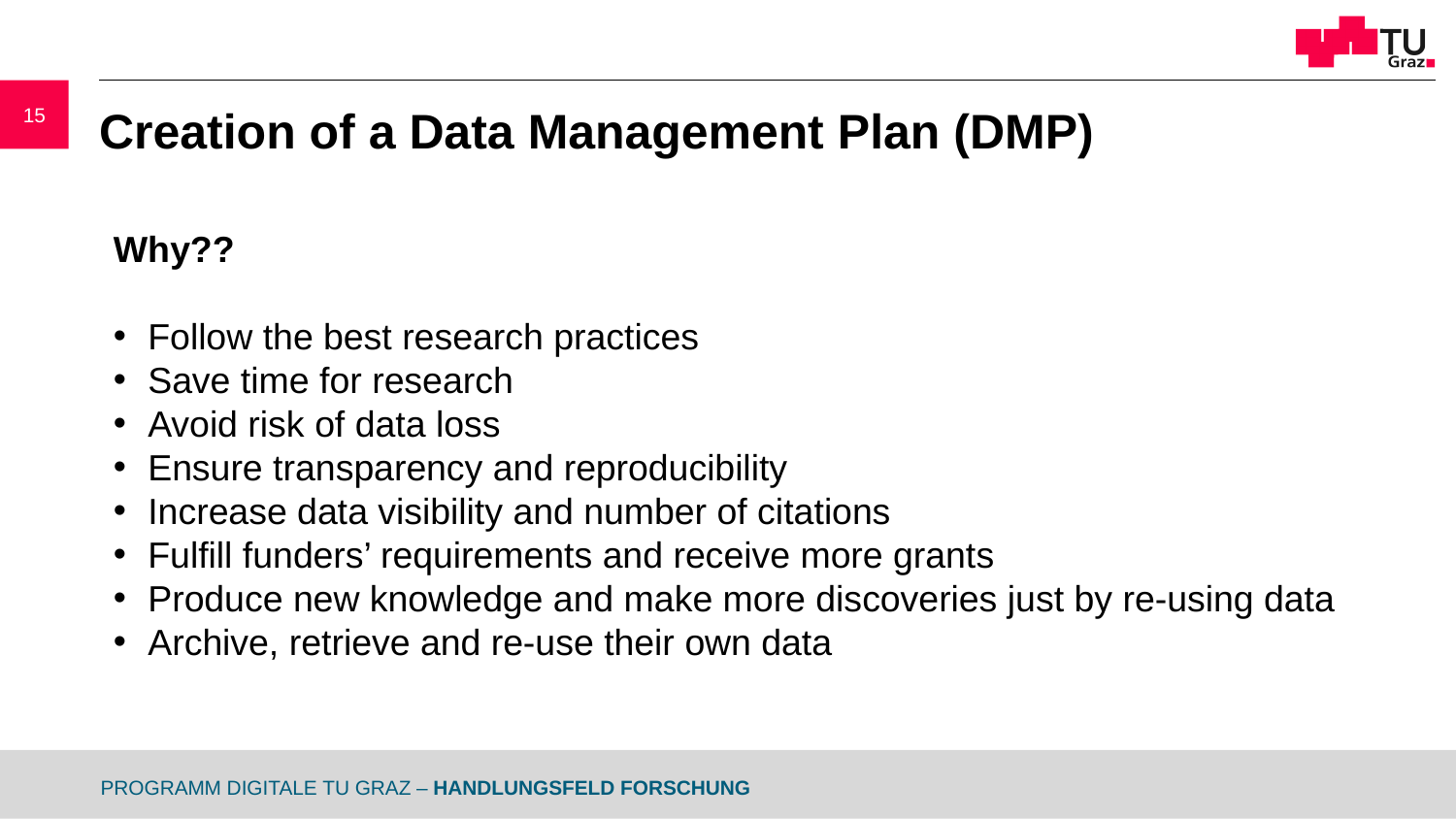

15
# Creation of a Data Management Plan (DMP)
Why??

Follow the best research practices
Save time for research
Avoid risk of data loss
Ensure transparency and reproducibility
Increase data visibility and number of citations
Fulfill funders’ requirements and receive more grants
Produce new knowledge and make more discoveries just by re-using data
Archive, retrieve and re-use their own data